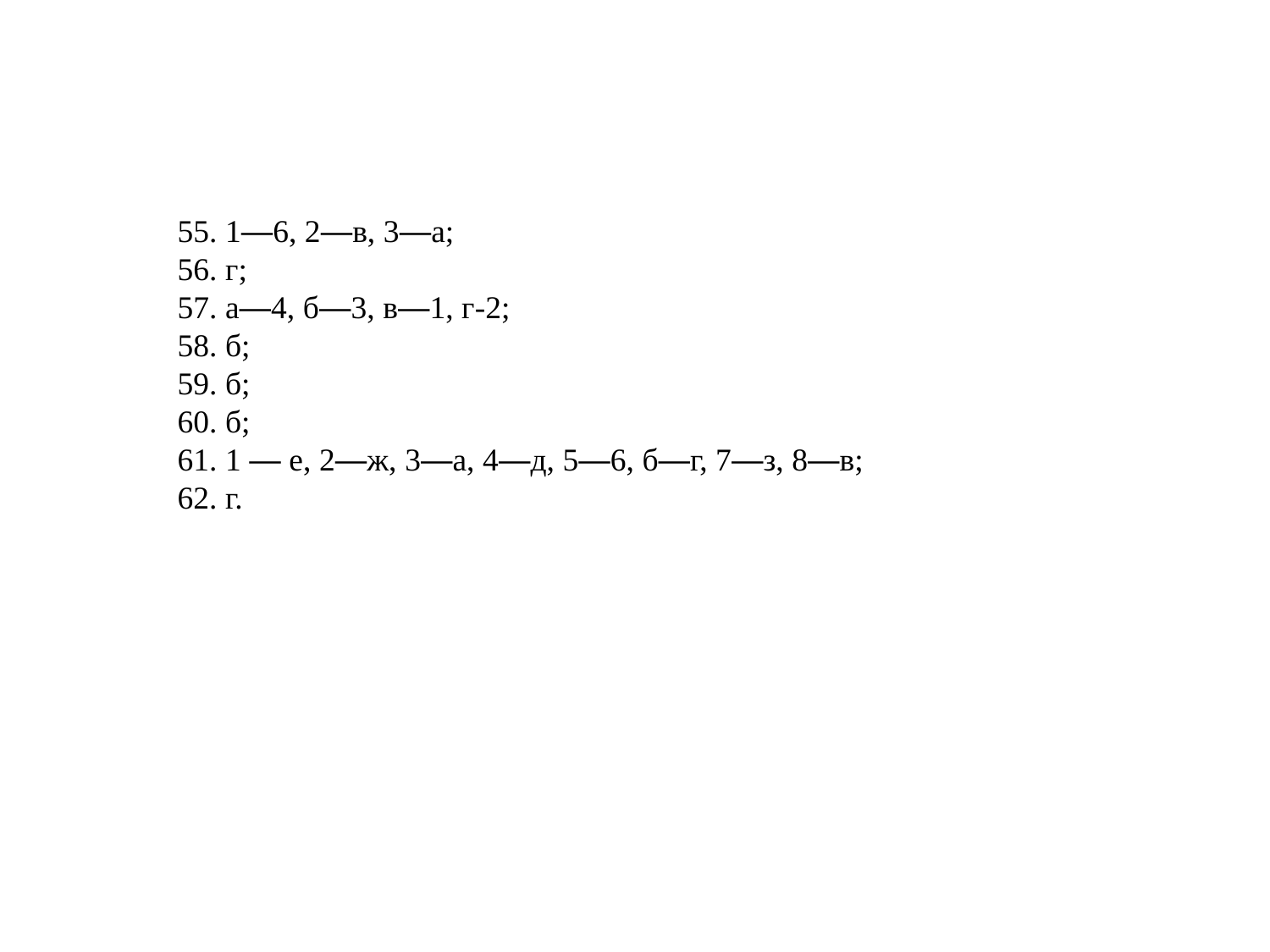

55. 1—6, 2—в, 3—а;
56. г;
57. а—4, б—3, в—1, г-2;
58. б;
59. б;
60. б;
61. 1 — е, 2—ж, 3—а, 4—д, 5—6, б—г, 7—з, 8—в;
62. г.